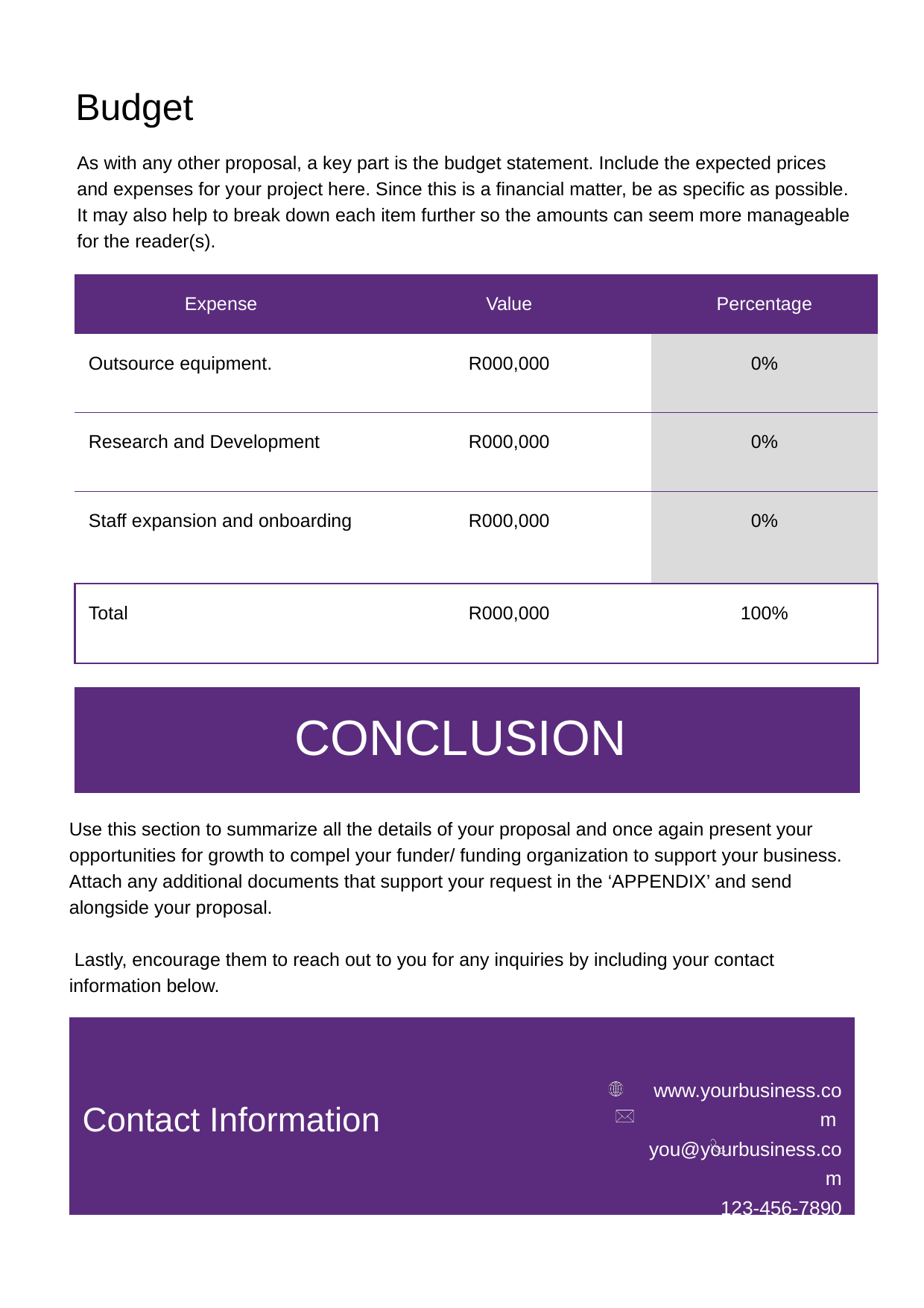

Budget
As with any other proposal, a key part is the budget statement. Include the expected prices and expenses for your project here. Since this is a financial matter, be as specific as possible. It may also help to break down each item further so the amounts can seem more manageable for the reader(s).

| Expense | Value | Percentage |
| --- | --- | --- |
| Outsource equipment. | R000,000 | 0% |
| Research and Development | R000,000 | 0% |
| Staff expansion and onboarding | R000,000 | 0% |
| Total | R000,000 | 100% |
| CONCLUSION |
| --- |
Use this section to summarize all the details of your proposal and once again present your opportunities for growth to compel your funder/ funding organization to support your business. Attach any additional documents that support your request in the ‘APPENDIX’ and send alongside your proposal.

 Lastly, encourage them to reach out to you for any inquiries by including your contact information below.

|  |
| --- |
www.yourbusiness.com
you@yourbusiness.com
123-456-7890

Contact Information